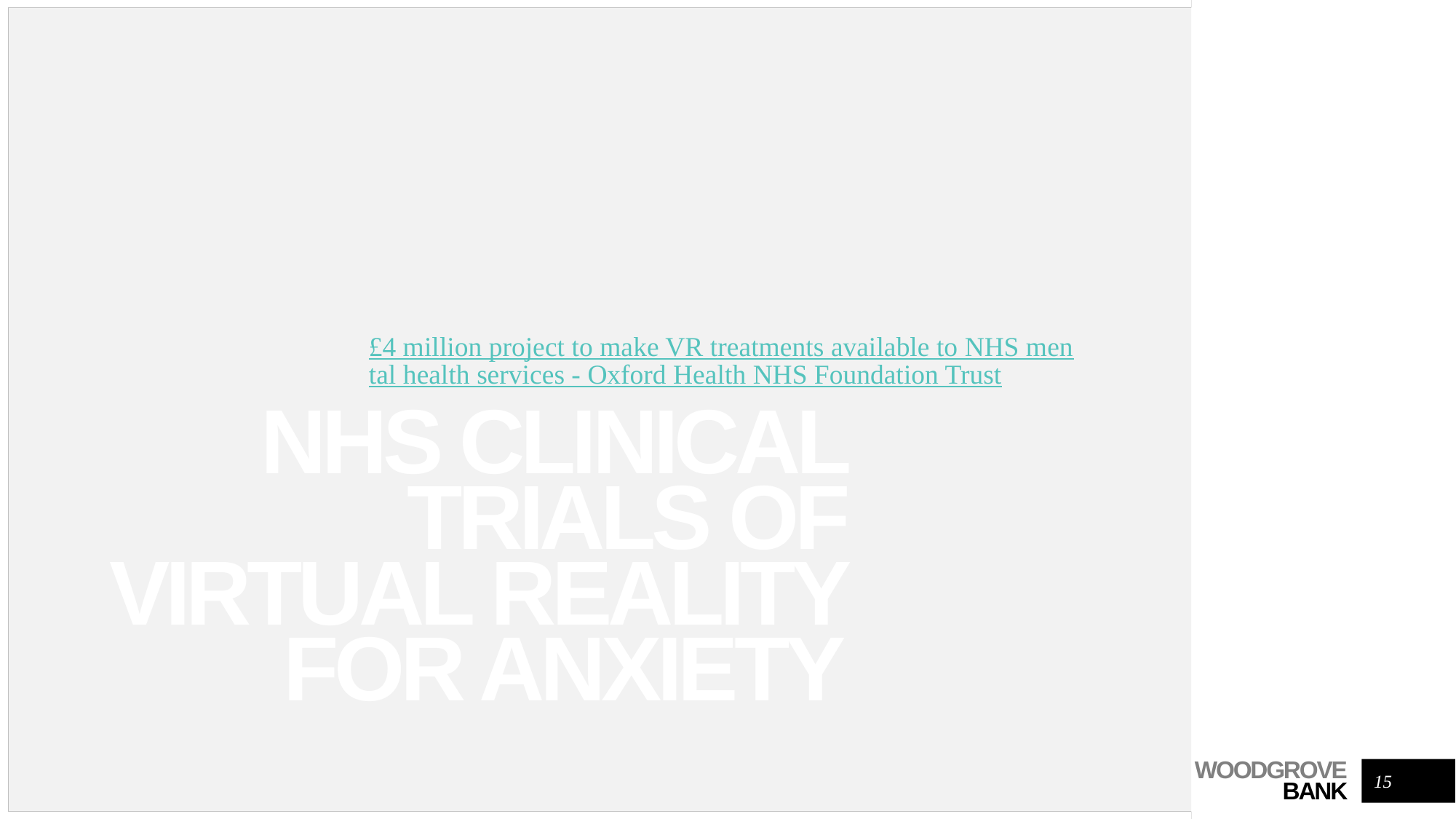

£4 million project to make VR treatments available to NHS mental health services - Oxford Health NHS Foundation Trust
# NHS Clinical trials of virtual reality for anxiety
15